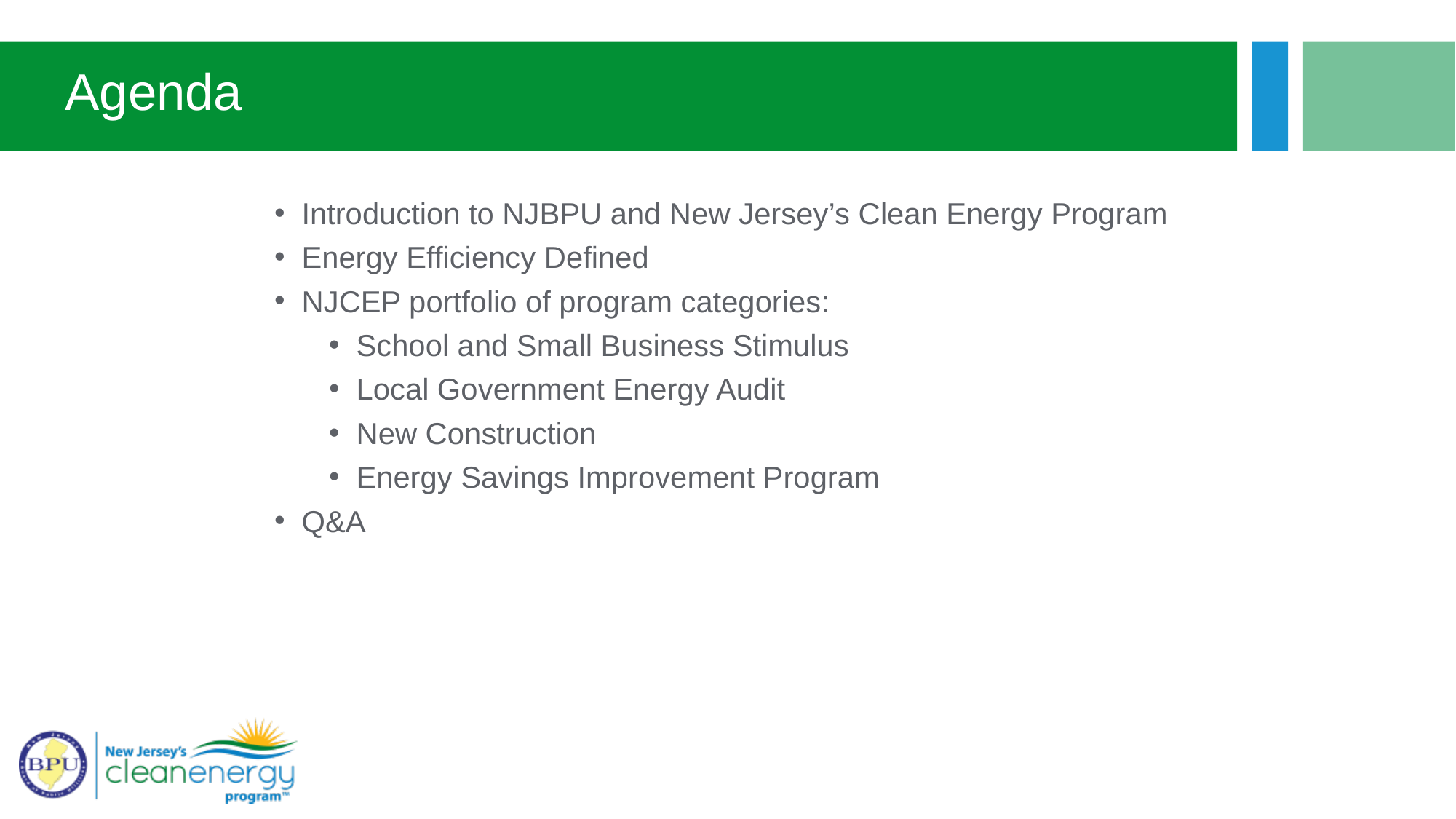

# Agenda
Introduction to NJBPU and New Jersey’s Clean Energy Program
Energy Efficiency Defined
NJCEP portfolio of program categories:
School and Small Business Stimulus
Local Government Energy Audit
New Construction
Energy Savings Improvement Program
Q&A